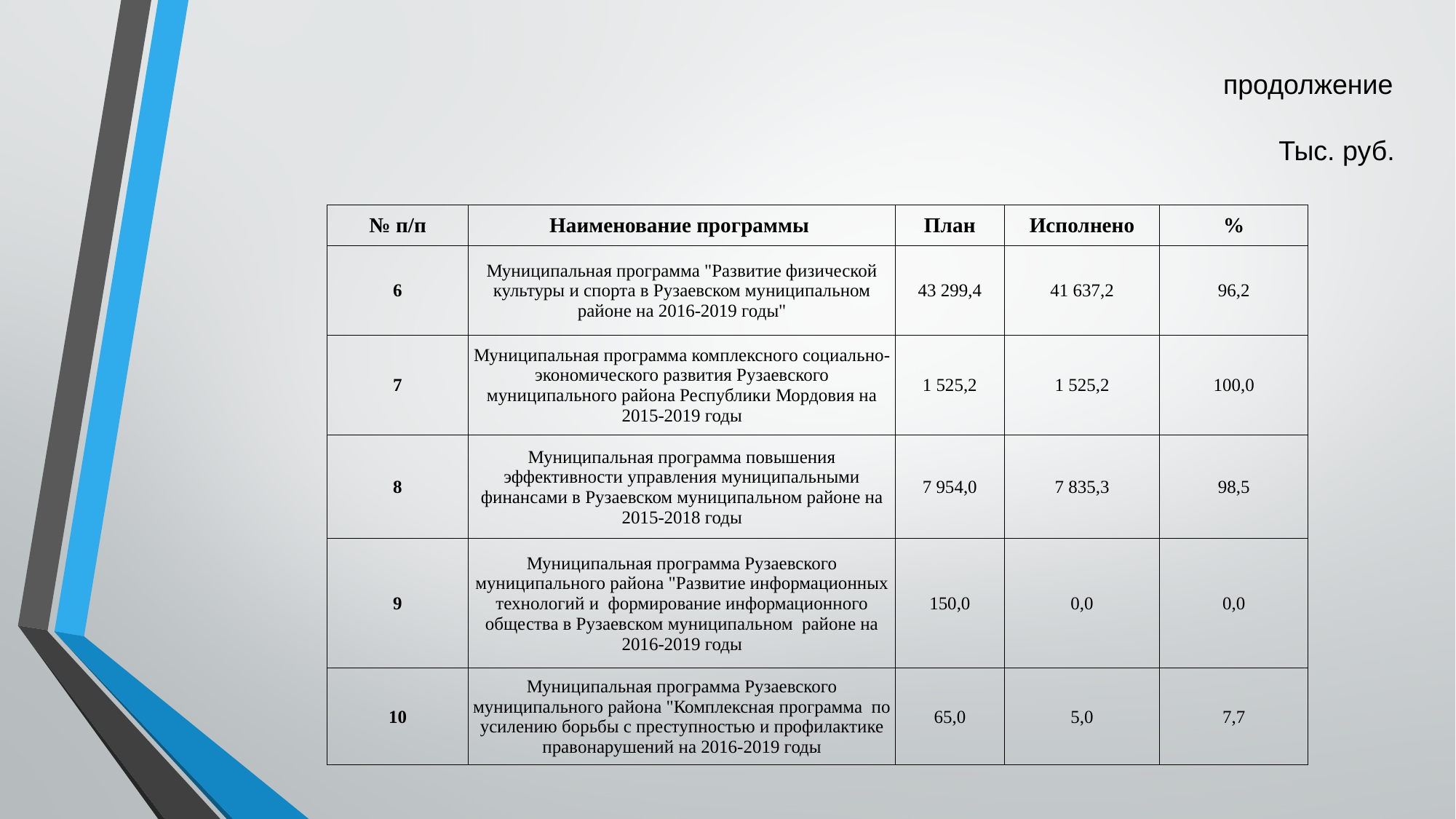

продолжение
Тыс. руб.
| № п/п | Наименование программы | План | Исполнено | % |
| --- | --- | --- | --- | --- |
| 6 | Муниципальная программа "Развитие физической культуры и спорта в Рузаевском муниципальном районе на 2016-2019 годы" | 43 299,4 | 41 637,2 | 96,2 |
| 7 | Муниципальная программа комплексного социально- экономического развития Рузаевского муниципального района Республики Мордовия на 2015-2019 годы | 1 525,2 | 1 525,2 | 100,0 |
| 8 | Муниципальная программа повышения эффективности управления муниципальными финансами в Рузаевском муниципальном районе на 2015-2018 годы | 7 954,0 | 7 835,3 | 98,5 |
| 9 | Муниципальная программа Рузаевского муниципального района "Развитие информационных технологий и формирование информационного общества в Рузаевском муниципальном районе на 2016-2019 годы | 150,0 | 0,0 | 0,0 |
| 10 | Муниципальная программа Рузаевского муниципального района "Комплексная программа по усилению борьбы с преступностью и профилактике правонарушений на 2016-2019 годы | 65,0 | 5,0 | 7,7 |